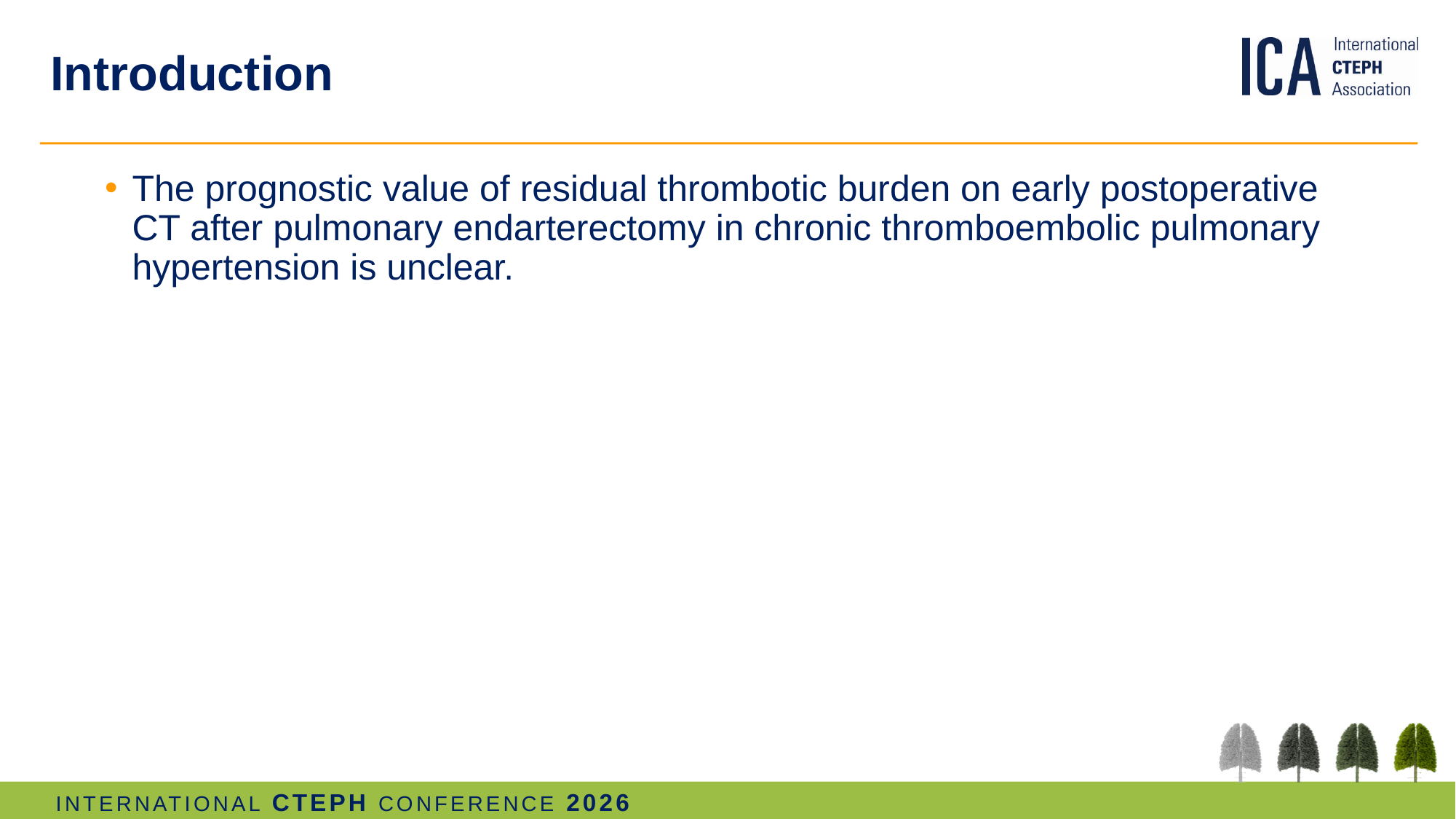

# Introduction
The prognostic value of residual thrombotic burden on early postoperative CT after pulmonary endarterectomy in chronic thromboembolic pulmonary hypertension is unclear.